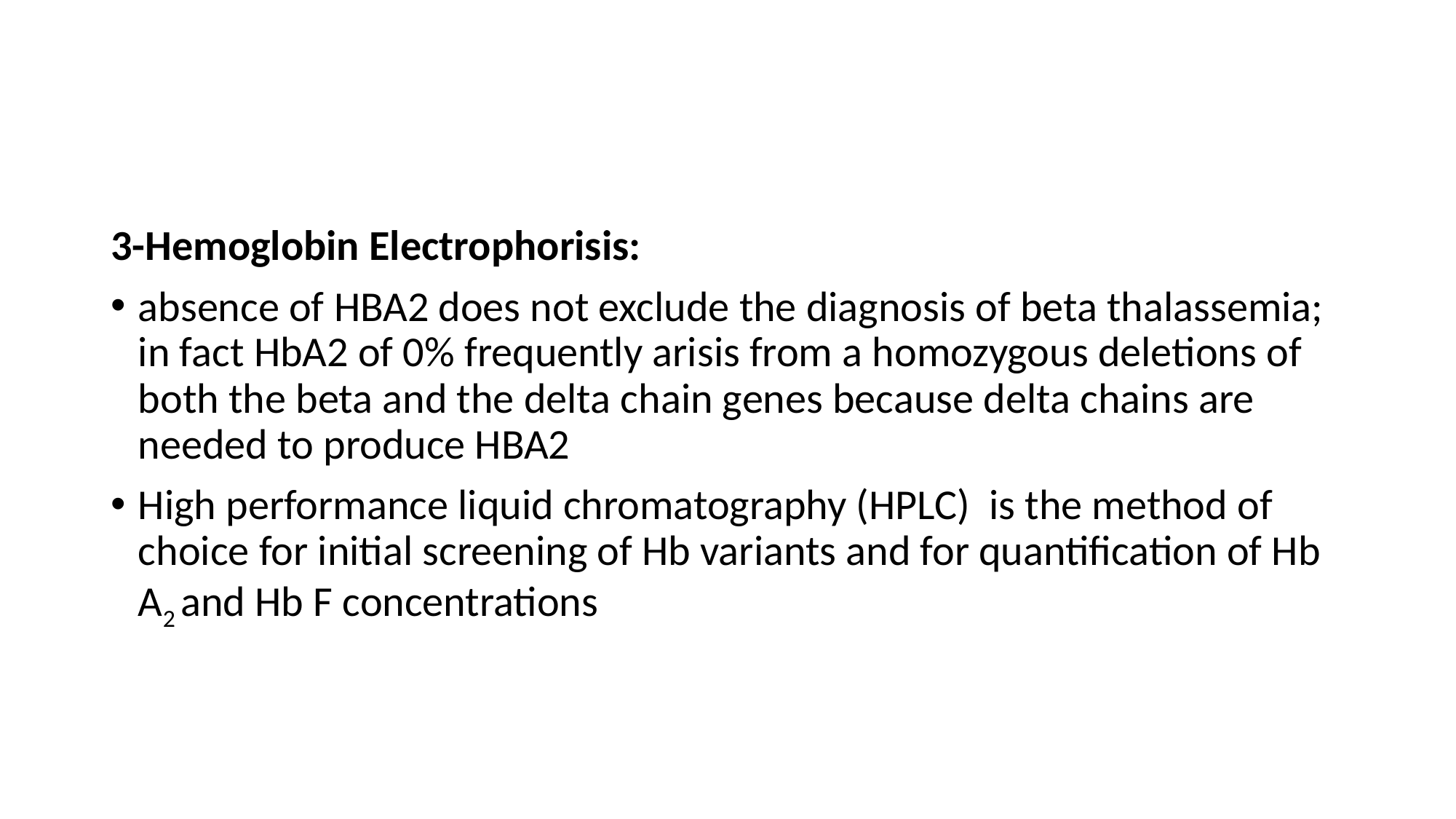

#
3-Hemoglobin Electrophorisis:
absence of HBA2 does not exclude the diagnosis of beta thalassemia; in fact HbA2 of 0% frequently arisis from a homozygous deletions of both the beta and the delta chain genes because delta chains are needed to produce HBA2
High performance liquid chromatography (HPLC)  is the method of choice for initial screening of Hb variants and for quantification of Hb A2 and Hb F concentrations